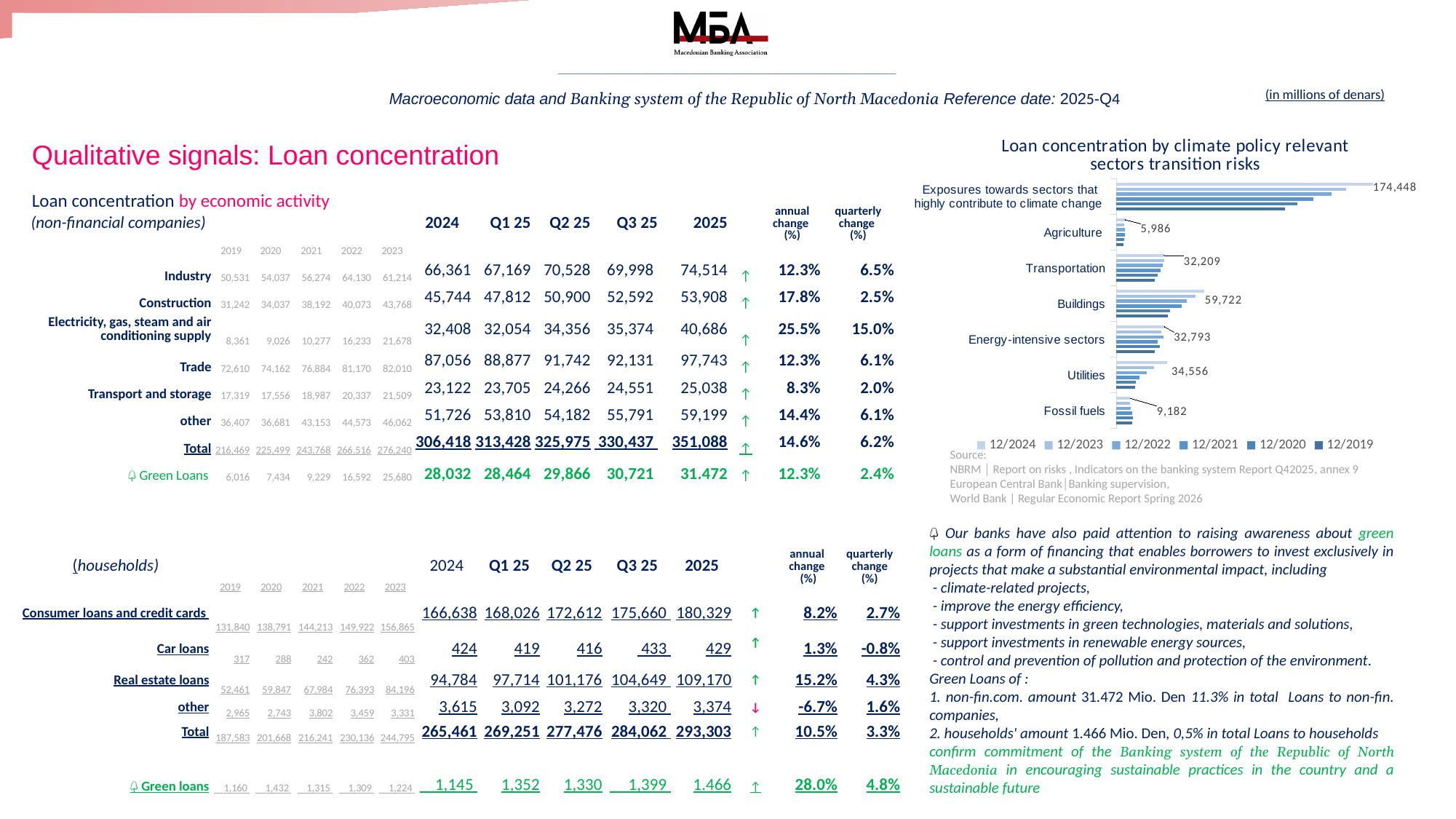

_____________________________________________________________________
(in millions of denars)
Macroeconomic data and Banking system of the Republic of North Macedonia Reference date: 2025-Q4

### Chart: Loan concentration by climate policy relevant sectors transition risks

| Category | 12/2019 | 12/2020 | 12/2021 | 12/2022 | 12/2023 | 12/2024 |
|---|---|---|---|---|---|---|
| Fossil fuels | 10483.231 | 11055.22 | 10625.262 | 9686.563 | 9234.662 | 9181.826 |
| Utilities | 12457.365 | 13279.623 | 15418.847 | 20382.368 | 25452.804 | 34556.448 |
| Energy-intensive sectors | 26167.894 | 29498.806 | 28028.559 | 31873.766 | 30379.477 | 32793.14 |
| Buildings | 34826.592 | 36177.965 | 44246.919 | 47521.905 | 53619.775 | 59721.802 |
| Transportation | 25944.962 | 27786.316 | 29984.378 | 31251.017 | 32213.811 | 32208.667 |
| Agriculture  | 4785.54 | 5274.328 | 5702.671 | 5614.488 | 5426.617 | 5985.849 |
| Exposures towards sectors that highly contribute to climate change  | 114665.58399999999 | 123072.25799999999 | 134006.636 | 146330.10700000002 | 156327.14599999998 | 174447.73199999996 |
Qualitative signals: Loan concentration
Loan concentration by economic activity
| (non-financial companies) | 2019 | 2020 | 2021 | 2022 | 2023 | 2024 | Q1 25 | Q2 25 | Q3 25 | 2025 |  | annual change (%) | quarterly change (%) |  |
| --- | --- | --- | --- | --- | --- | --- | --- | --- | --- | --- | --- | --- | --- | --- |
| Industry | 50,531 | 54,037 | 56,274 | 64,130 | 61,214 | 66,361 | 67,169 | 70,528 | 69,998 | 74,514 | ↑ | 12.3% | 6.5% |  |
| Construction | 31,242 | 34,037 | 38,192 | 40,073 | 43,768 | 45,744 | 47,812 | 50,900 | 52,592 | 53,908 | ↑ | 17.8% | 2.5% |  |
| Electricity, gas, steam and air conditioning supply | 8,361 | 9,026 | 10,277 | 16,233 | 21,678 | 32,408 | 32,054 | 34,356 | 35,374 | 40,686 | ↑ | 25.5% | 15.0% |  |
| Trade | 72,610 | 74,162 | 76,884 | 81,170 | 82,010 | 87,056 | 88,877 | 91,742 | 92,131 | 97,743 | ↑ | 12.3% | 6.1% |  |
| Transport and storage | 17,319 | 17,556 | 18,987 | 20,337 | 21,509 | 23,122 | 23,705 | 24,266 | 24,551 | 25,038 | ↑ | 8.3% | 2.0% |  |
| other | 36,407 | 36,681 | 43,153 | 44,573 | 46,062 | 51,726 | 53,810 | 54,182 | 55,791 | 59,199 | ↑ | 14.4% | 6.1% |  |
| Total | 216,469 | 225,499 | 243,768 | 266,516 | 276,240 | 306,418 | 313,428 | 325,975 | 330,437 | 351,088 | ↑ | 14.6% | 6.2% |  |
| 🌳 Green Loans | 6,016 | 7,434 | 9,229 | 16,592 | 25,680 | 28,032 | 28,464 | 29,866 | 30,721 | 31.472 | ↑ | 12.3% | 2.4% |  |
in millions of denars
Source:
NBRM │ Report on risks , Indicators on the banking system Report Q42025, annex 9
European Central Bank│Banking supervision,
World Bank | Regular Economic Report Spring 2026
🌳 Our banks have also paid attention to raising awareness about green loans as a form of financing that enables borrowers to invest exclusively in projects that make a substantial environmental impact, including
 - climate-related projects,
 - improve the energy efficiency,
 - support investments in green technologies, materials and solutions,
 - support investments in renewable energy sources,
 - control and prevention of pollution and protection of the environment.
Green Loans of :
1. non-fin.com. amount 31.472 Mio. Den 11.3% in total  Loans to non-fin. companies,
2. households' amount 1.466 Mio. Den, 0,5% in total Loans to households
confirm commitment of the Banking system of the Republic of North Macedonia in encouraging sustainable practices in the country and a sustainable future
| (households) | 2019 | 2020 | 2021 | 2022 | 2023 | 2024 | Q1 25 | Q2 25 | Q3 25 | 2025 |  | annual change (%) | quarterly change (%) |
| --- | --- | --- | --- | --- | --- | --- | --- | --- | --- | --- | --- | --- | --- |
| Consumer loans and credit cards | 131,840 | 138,791 | 144,213 | 149,922 | 156,865 | 166,638 | 168,026 | 172,612 | 175,660 | 180,329 | ↑ | 8.2% | 2.7% |
| Car loans | 317 | 288 | 242 | 362 | 403 | 424 | 419 | 416 | 433 | 429 | ↑ | 1.3% | -0.8% |
| Real estate loans | 52,461 | 59,847 | 67,984 | 76,393 | 84,196 | 94,784 | 97,714 | 101,176 | 104,649 | 109,170 | ↑ | 15.2% | 4.3% |
| other | 2,965 | 2,743 | 3,802 | 3,459 | 3,331 | 3,615 | 3,092 | 3,272 | 3,320 | 3,374 | ↓ | -6.7% | 1.6% |
| Total | 187,583 | 201,668 | 216,241 | 230,136 | 244,795 | 265,461 | 269,251 | 277,476 | 284,062 | 293,303 | ↑ | 10.5% | 3.3% |
| 🌳 Green loans | 1,160 | 1,432 | 1,315 | 1,309 | 1,224 | 1,145 | 1,352 | 1,330 | 1,399 | 1.466 | ↑ | 28.0% | 4.8% |